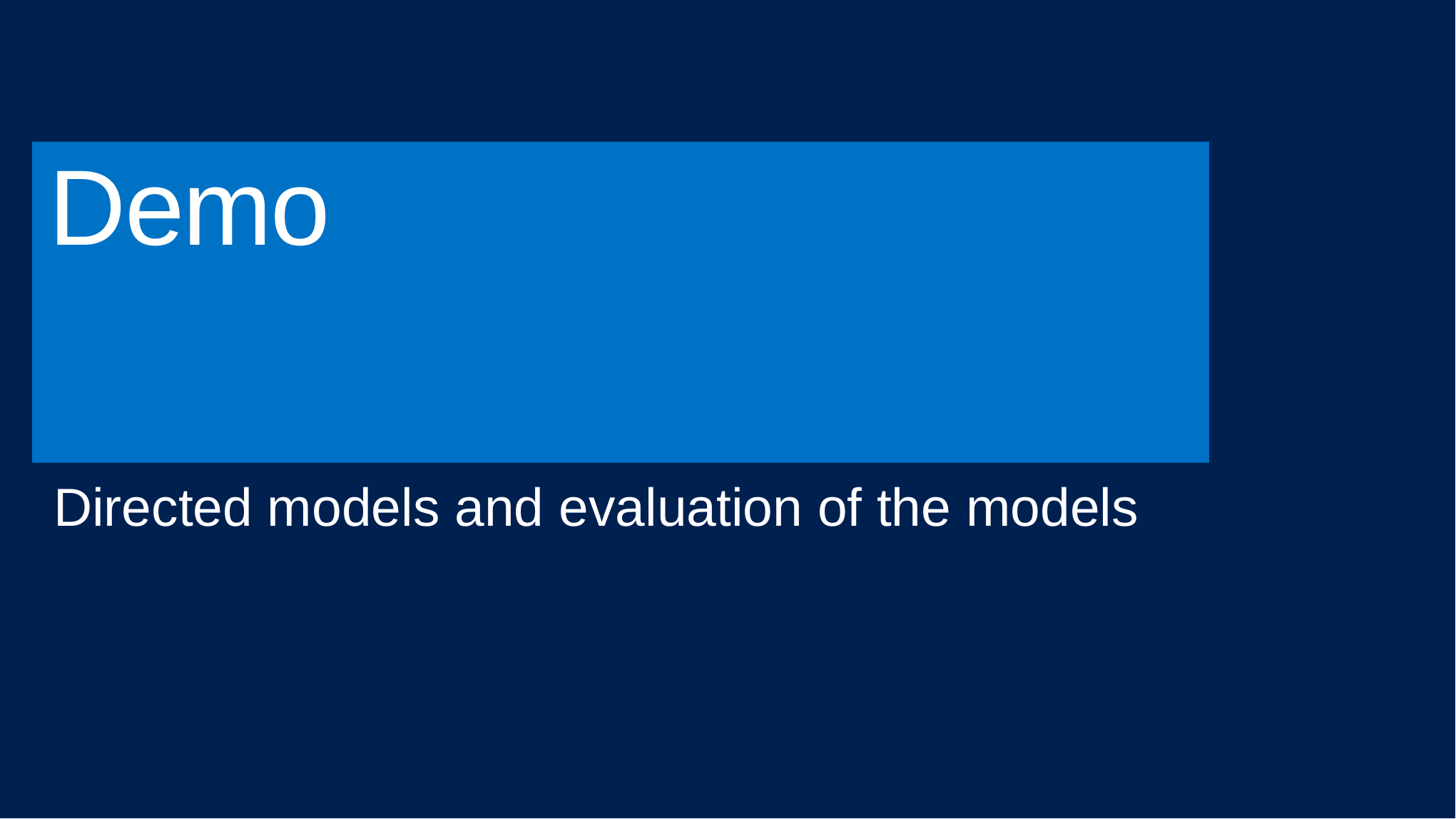

# Demo
Directed models and evaluation of the models